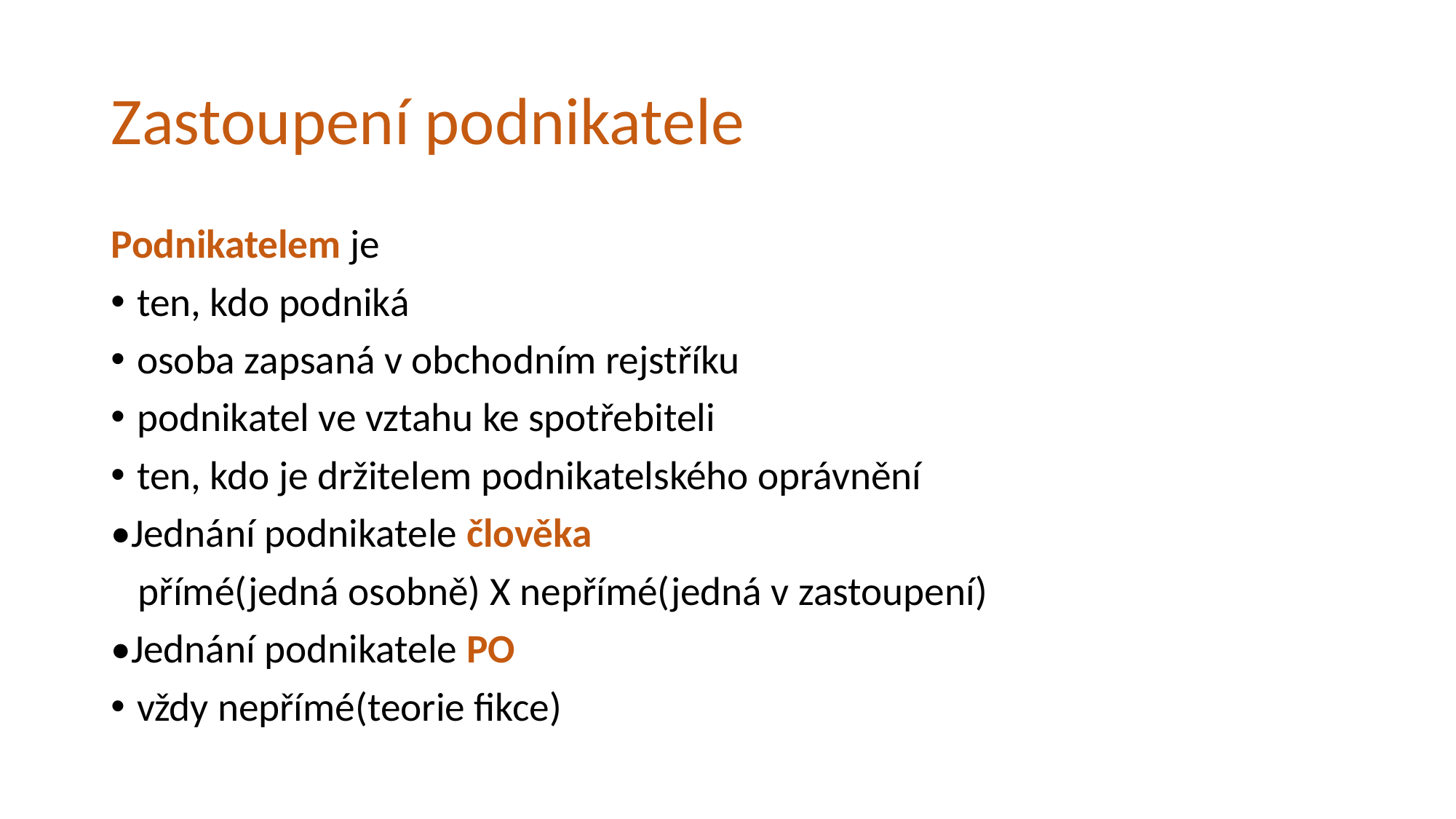

# Zastoupení podnikatele
Podnikatelem je
ten, kdo podniká
osoba zapsaná v obchodním rejstříku
podnikatel ve vztahu ke spotřebiteli
ten, kdo je držitelem podnikatelského oprávnění
•Jednání podnikatele člověka
   přímé(jedná osobně) X nepřímé(jedná v zastoupení)
•Jednání podnikatele PO
vždy nepřímé(teorie fikce)